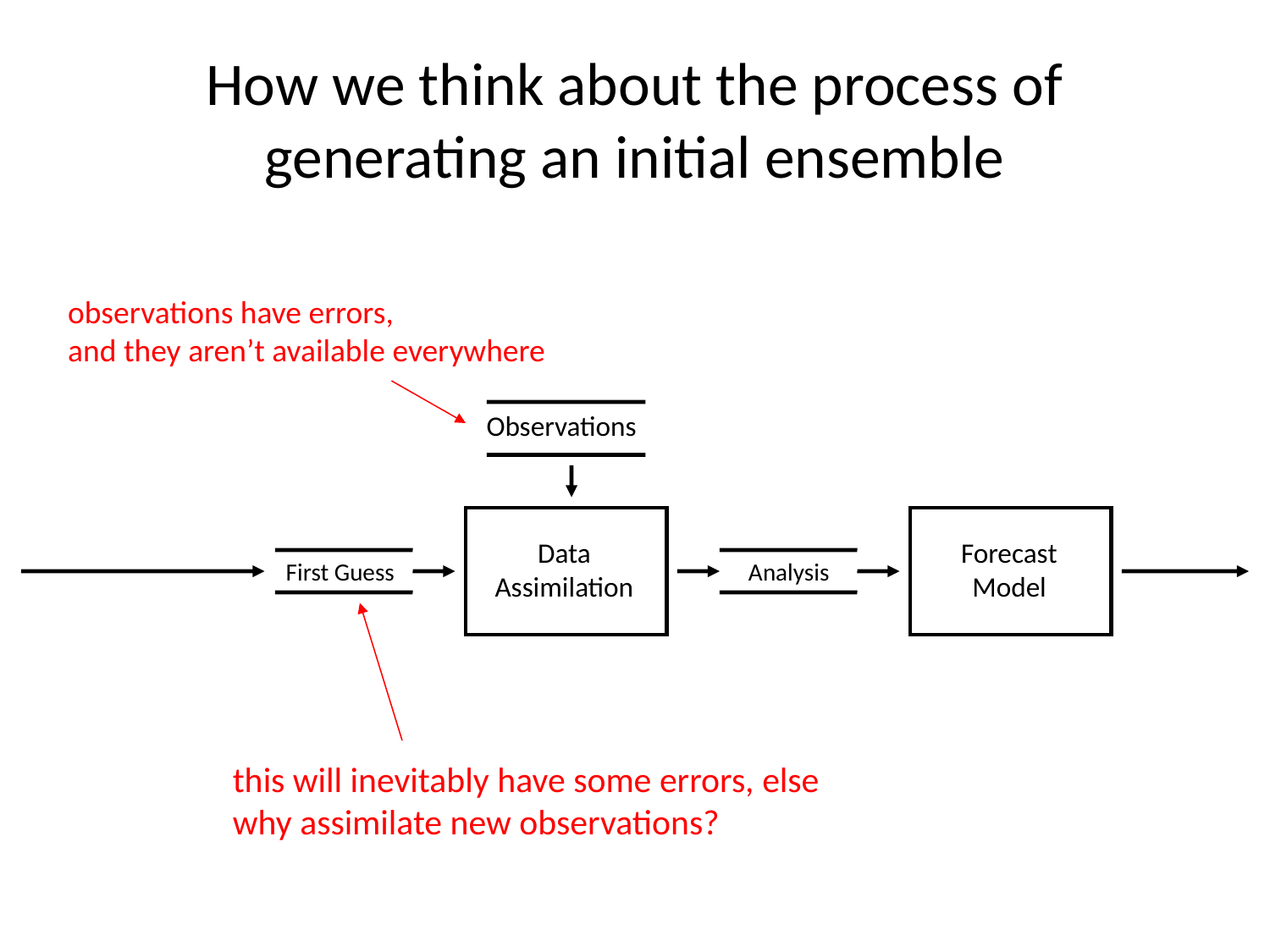

# How we think about the process of generating an initial ensemble
observations have errors,
and they aren’t available everywhere

Observations

Data
Assimilation
Forecast
Model
First Guess

Analysis

this will inevitably have some errors, else
why assimilate new observations?